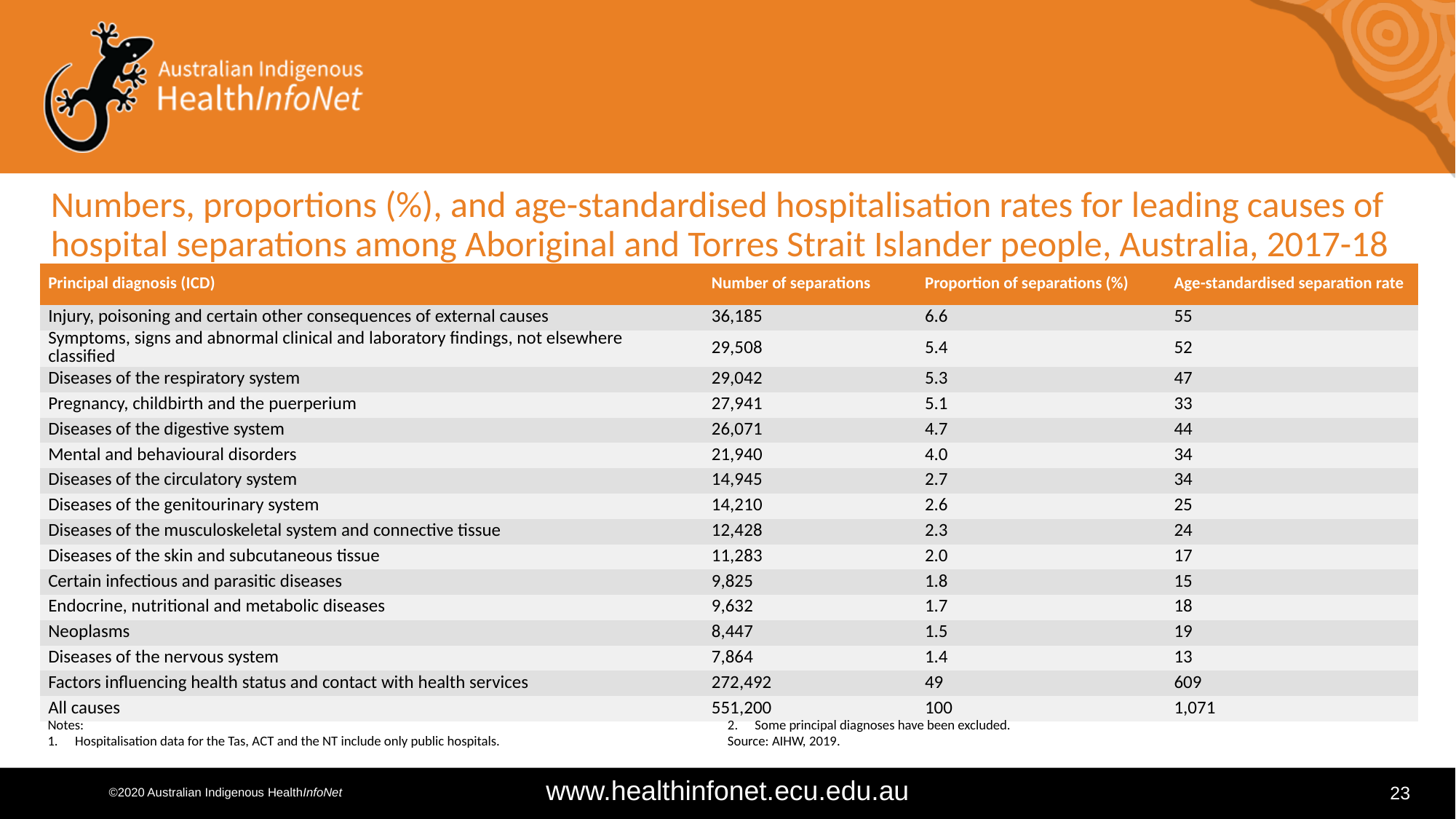

# Numbers, proportions (%), and age-standardised hospitalisation rates for leading causes of hospital separations among Aboriginal and Torres Strait Islander people, Australia, 2017-18
| Principal diagnosis (ICD) | Number of separations | Proportion of separations (%) | Age-standardised separation rate |
| --- | --- | --- | --- |
| Injury, poisoning and certain other consequences of external causes | 36,185 | 6.6 | 55 |
| Symptoms, signs and abnormal clinical and laboratory findings, not elsewhere classified | 29,508 | 5.4 | 52 |
| Diseases of the respiratory system | 29,042 | 5.3 | 47 |
| Pregnancy, childbirth and the puerperium | 27,941 | 5.1 | 33 |
| Diseases of the digestive system | 26,071 | 4.7 | 44 |
| Mental and behavioural disorders | 21,940 | 4.0 | 34 |
| Diseases of the circulatory system | 14,945 | 2.7 | 34 |
| Diseases of the genitourinary system | 14,210 | 2.6 | 25 |
| Diseases of the musculoskeletal system and connective tissue | 12,428 | 2.3 | 24 |
| Diseases of the skin and subcutaneous tissue | 11,283 | 2.0 | 17 |
| Certain infectious and parasitic diseases | 9,825 | 1.8 | 15 |
| Endocrine, nutritional and metabolic diseases | 9,632 | 1.7 | 18 |
| Neoplasms | 8,447 | 1.5 | 19 |
| Diseases of the nervous system | 7,864 | 1.4 | 13 |
| Factors influencing health status and contact with health services | 272,492 | 49 | 609 |
| All causes | 551,200 | 100 | 1,071 |
Notes:
Hospitalisation data for the Tas, ACT and the NT include only public hospitals.
Some principal diagnoses have been excluded.
Source: AIHW, 2019.